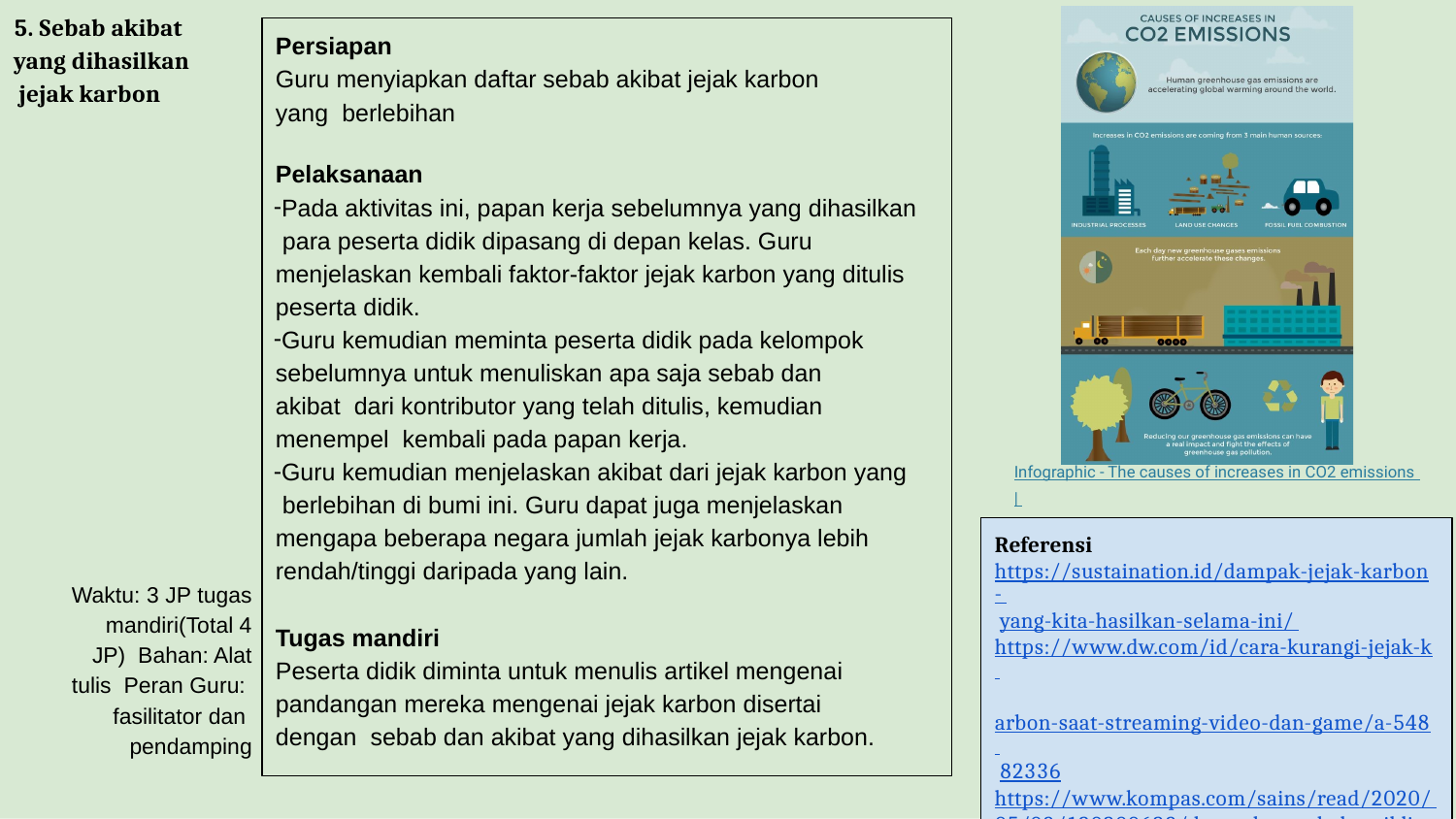

5. Sebab akibat  yang dihasilkan  jejak karbon

Persiapan
Guru menyiapkan daftar sebab akibat jejak karbon yang  berlebihan
Pelaksanaan
Pada aktivitas ini, papan kerja sebelumnya yang dihasilkan  para peserta didik dipasang di depan kelas. Guru  menjelaskan kembali faktor-faktor jejak karbon yang ditulis  peserta didik.
Guru kemudian meminta peserta didik pada kelompok  sebelumnya untuk menuliskan apa saja sebab dan akibat  dari kontributor yang telah ditulis, kemudian menempel  kembali pada papan kerja.
Guru kemudian menjelaskan akibat dari jejak karbon yang  berlebihan di bumi ini. Guru dapat juga menjelaskan  mengapa beberapa negara jumlah jejak karbonya lebih  rendah/tinggi daripada yang lain.
Infographic - The causes of increases in CO2 emissions |  What's Your Impact
Referensi
https://sustaination.id/dampak-jejak-karbon-  yang-kita-hasilkan-selama-ini/  https://www.dw.com/id/cara-kurangi-jejak-k  arbon-saat-streaming-video-dan-game/a-548  82336
https://www.kompas.com/sains/read/2020/  05/03/120200623/dampak-perubahan-iklim-  pulau-kecil-di-indonesia-terancam-tenggelam
?page=all
Waktu: 3 JP tugas  mandiri(Total 4 JP)  Bahan: Alat tulis  Peran Guru:  fasilitator dan  pendamping
Tugas mandiri
Peserta didik diminta untuk menulis artikel mengenai  pandangan mereka mengenai jejak karbon disertai dengan  sebab dan akibat yang dihasilkan jejak karbon.